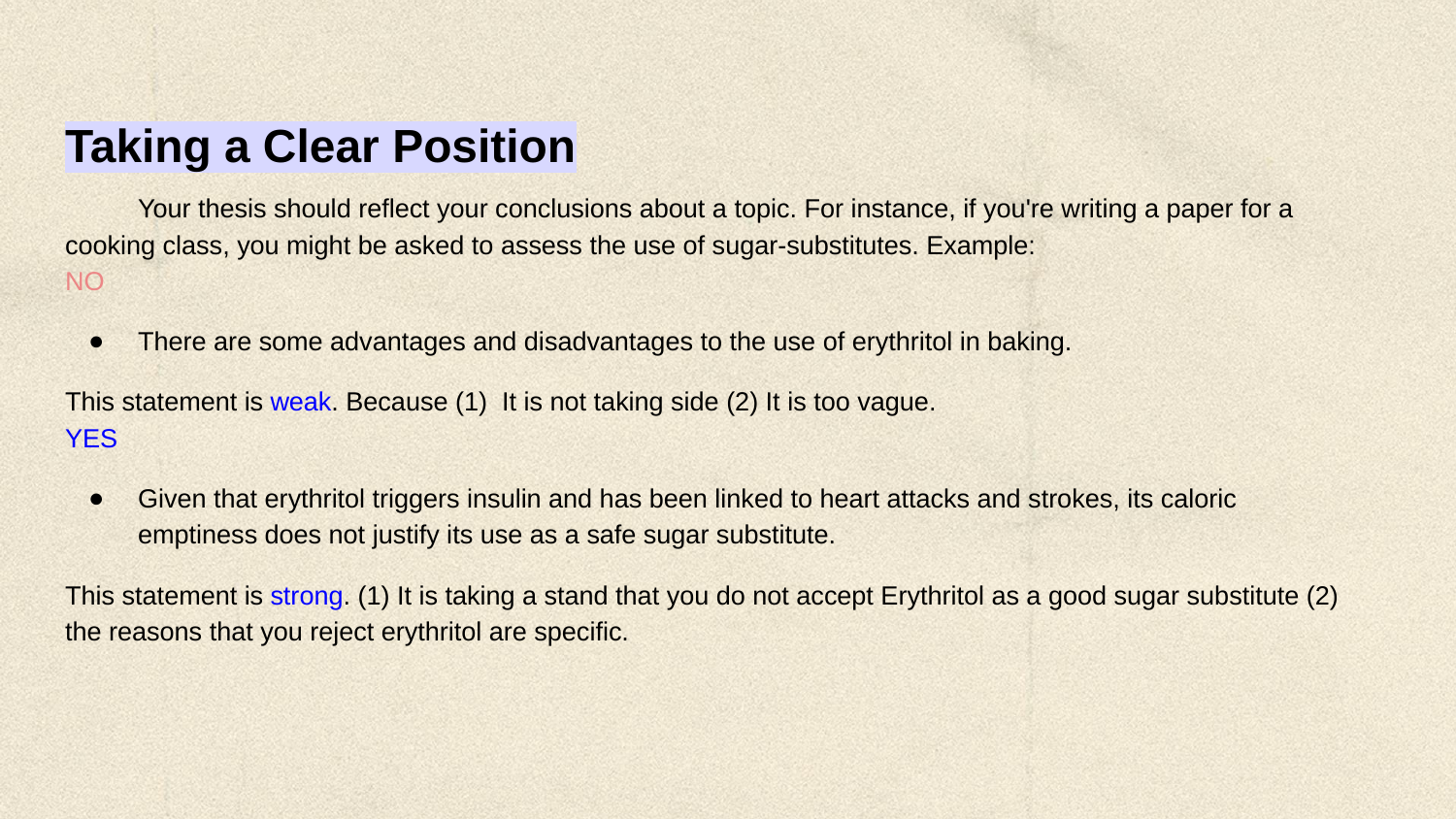

# Taking a Clear Position

Your thesis should reflect your conclusions about a topic. For instance, if you're writing a paper for a cooking class, you might be asked to assess the use of sugar-substitutes. Example:
NO
There are some advantages and disadvantages to the use of erythritol in baking.
This statement is weak. Because (1)  It is not taking side (2) It is too vague.
YES
Given that erythritol triggers insulin and has been linked to heart attacks and strokes, its caloric emptiness does not justify its use as a safe sugar substitute.
This statement is strong. (1) It is taking a stand that you do not accept Erythritol as a good sugar substitute (2) the reasons that you reject erythritol are specific.